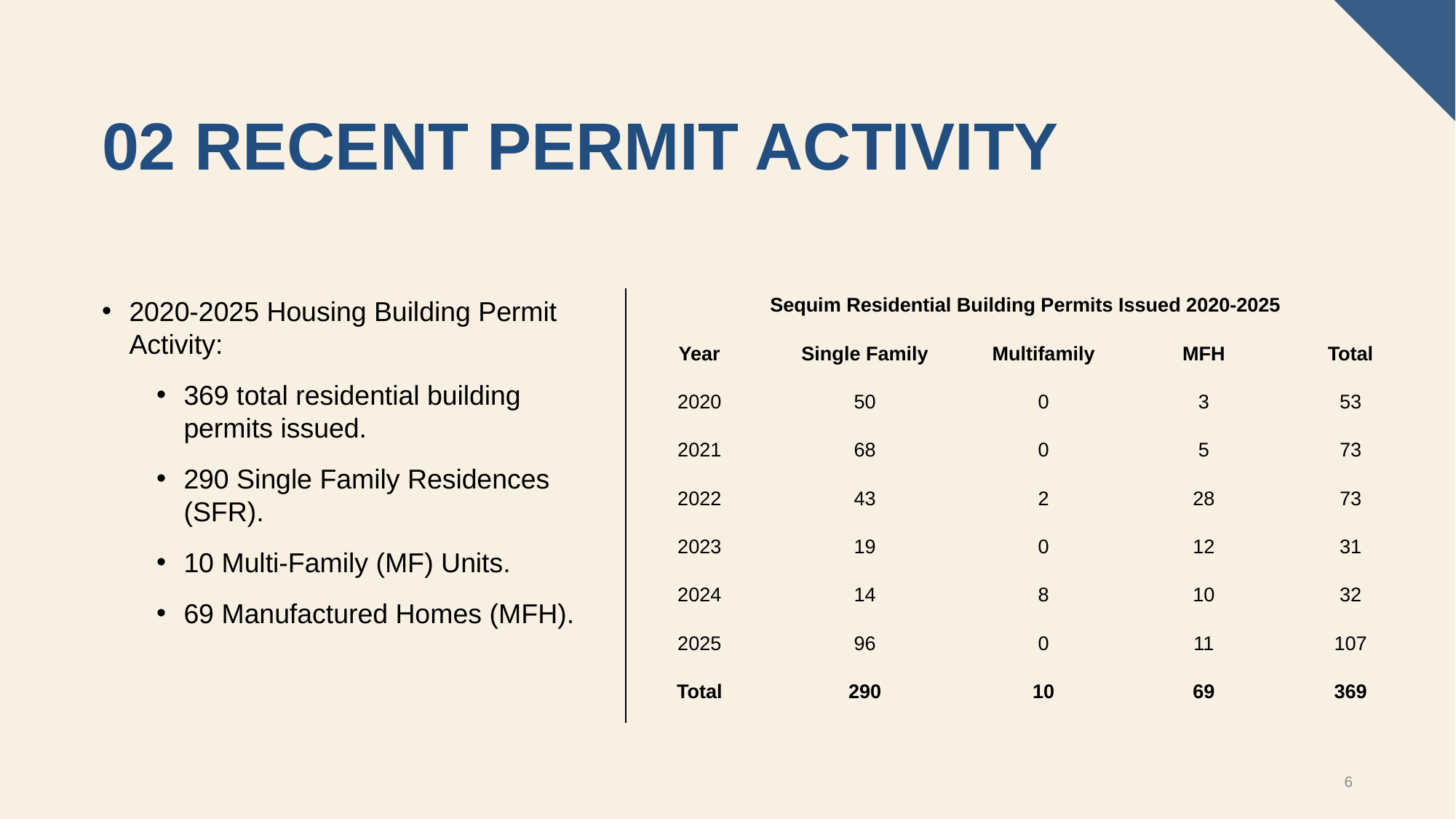

# 02 Recent permit activity
2020-2025 Housing Building Permit Activity:
369 total residential building permits issued.
290 Single Family Residences (SFR).
10 Multi-Family (MF) Units.
69 Manufactured Homes (MFH).
| Sequim Residential Building Permits Issued 2020-2025 |  |  |  |  |
| --- | --- | --- | --- | --- |
| Year | Single Family | Multifamily | MFH | Total |
| 2020 | 50 | 0 | 3 | 53 |
| 2021 | 68 | 0 | 5 | 73 |
| 2022 | 43 | 2 | 28 | 73 |
| 2023 | 19 | 0 | 12 | 31 |
| 2024 | 14 | 8 | 10 | 32 |
| 2025 | 96 | 0 | 11 | 107 |
| Total | 290 | 10 | 69 | 369 |
6